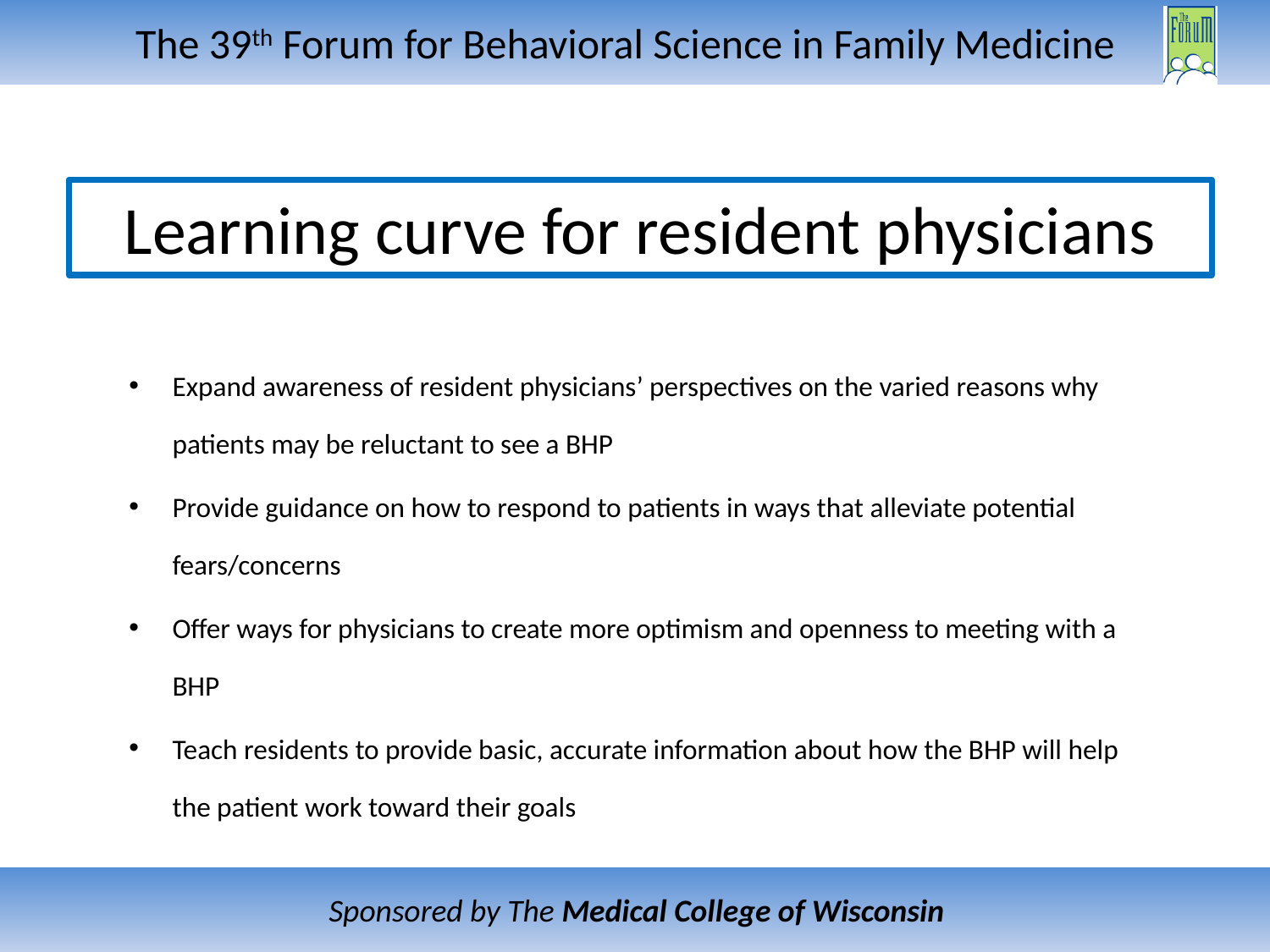

# Learning curve for resident physicians
Expand awareness of resident physicians’ perspectives on the varied reasons why patients may be reluctant to see a BHP
Provide guidance on how to respond to patients in ways that alleviate potential fears/concerns
Offer ways for physicians to create more optimism and openness to meeting with a BHP
Teach residents to provide basic, accurate information about how the BHP will help the patient work toward their goals